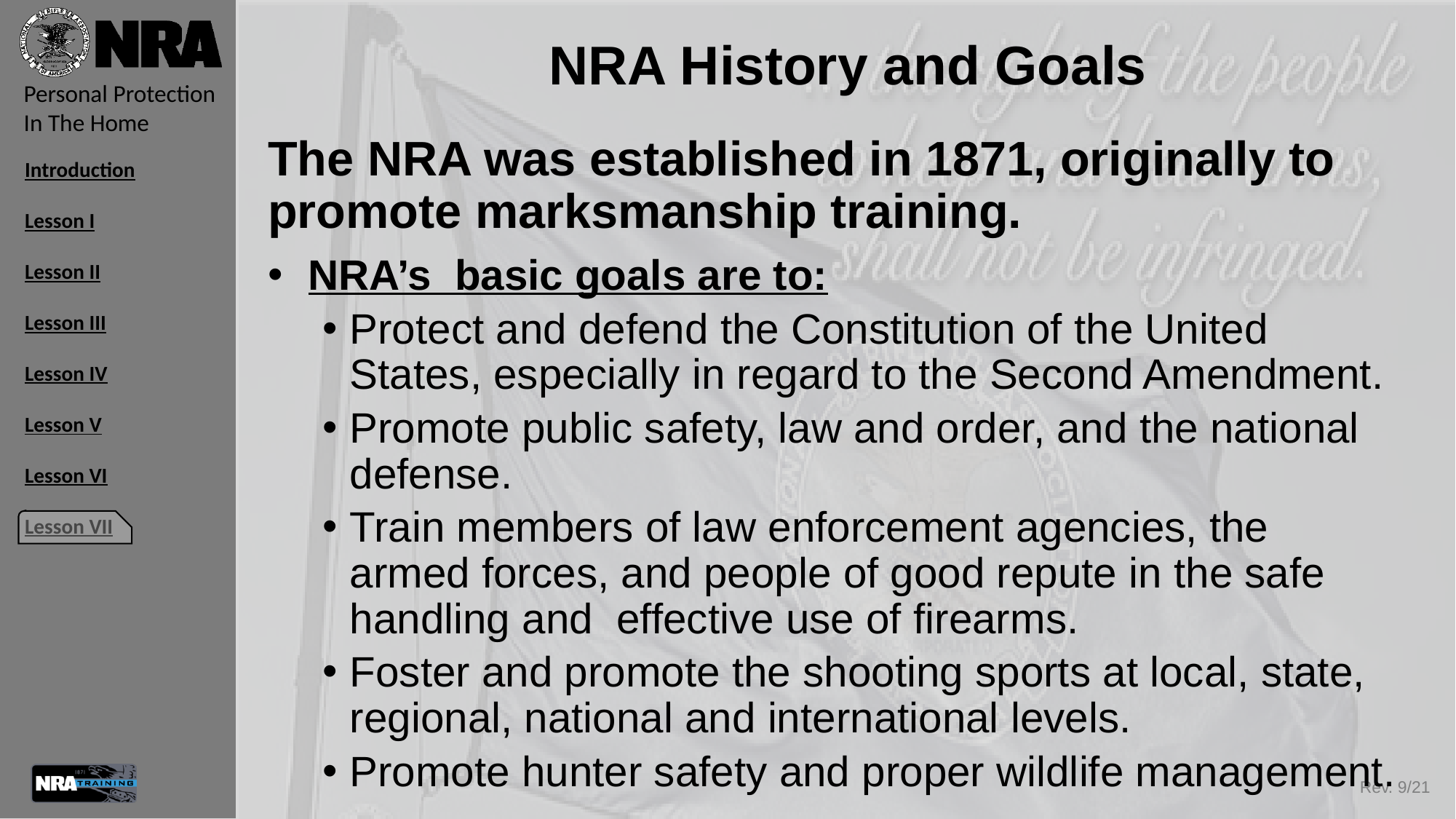

# NRA History and Goals
The NRA was established in 1871, originally to promote marksmanship training.
NRA’s  basic goals are to:
Protect and defend the Constitution of the United States, especially in regard to the Second Amendment.
Promote public safety, law and order, and the national defense.
Train members of law enforcement agencies, the armed forces, and people of good repute in the safe handling and  effective use of firearms.
Foster and promote the shooting sports at local, state, regional, national and international levels.
Promote hunter safety and proper wildlife management.